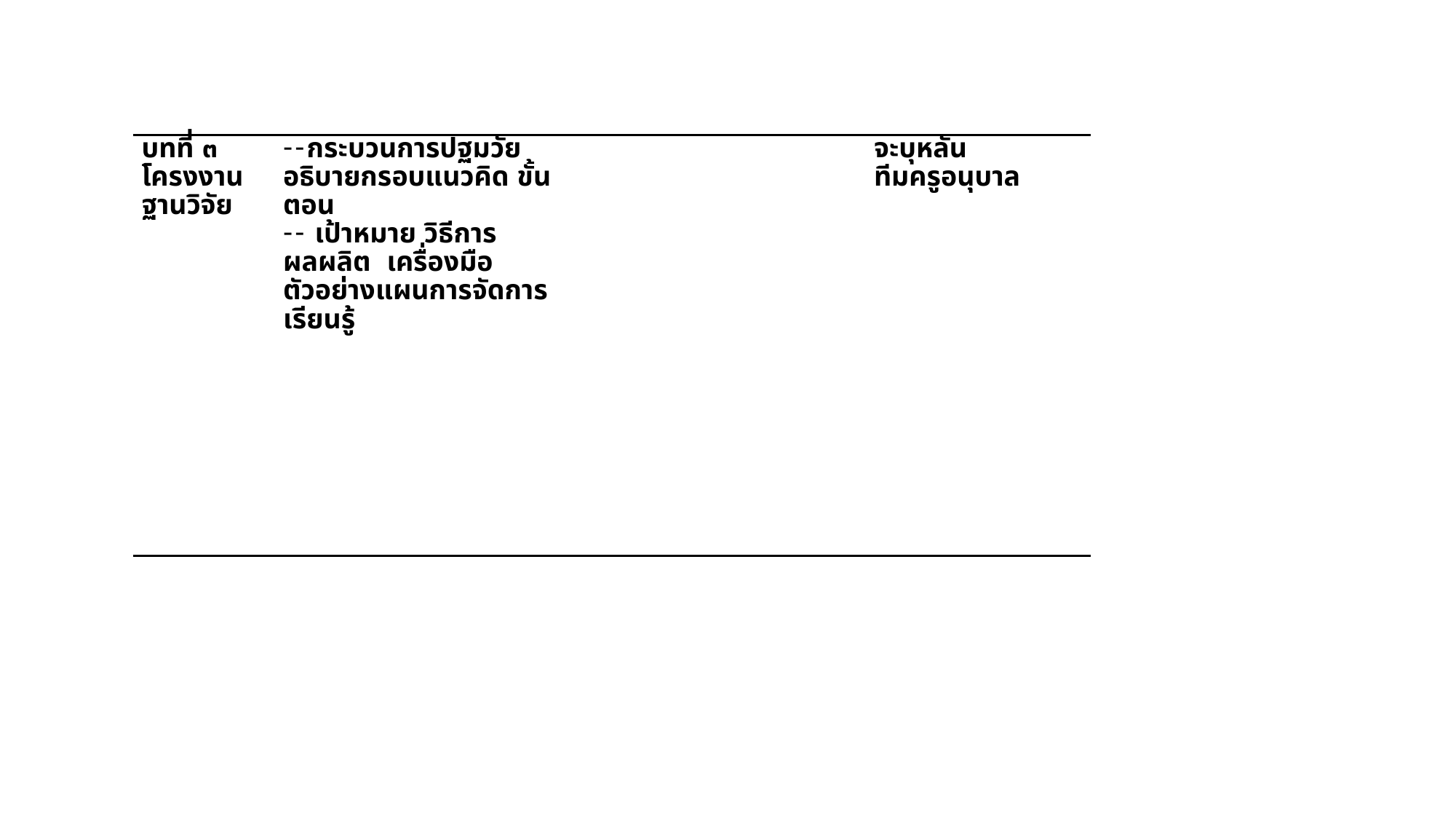

| บทที่ ๓ โครงงานฐานวิจัย | --กระบวนการปฐมวัย อธิบายกรอบแนวคิด ขั้นตอน -- เป้าหมาย วิธีการ ผลผลิต เครื่องมือ ตัวอย่างแผนการจัดการเรียนรู้ |  | จะบุหลัน ทีมครูอนุบาล |
| --- | --- | --- | --- |